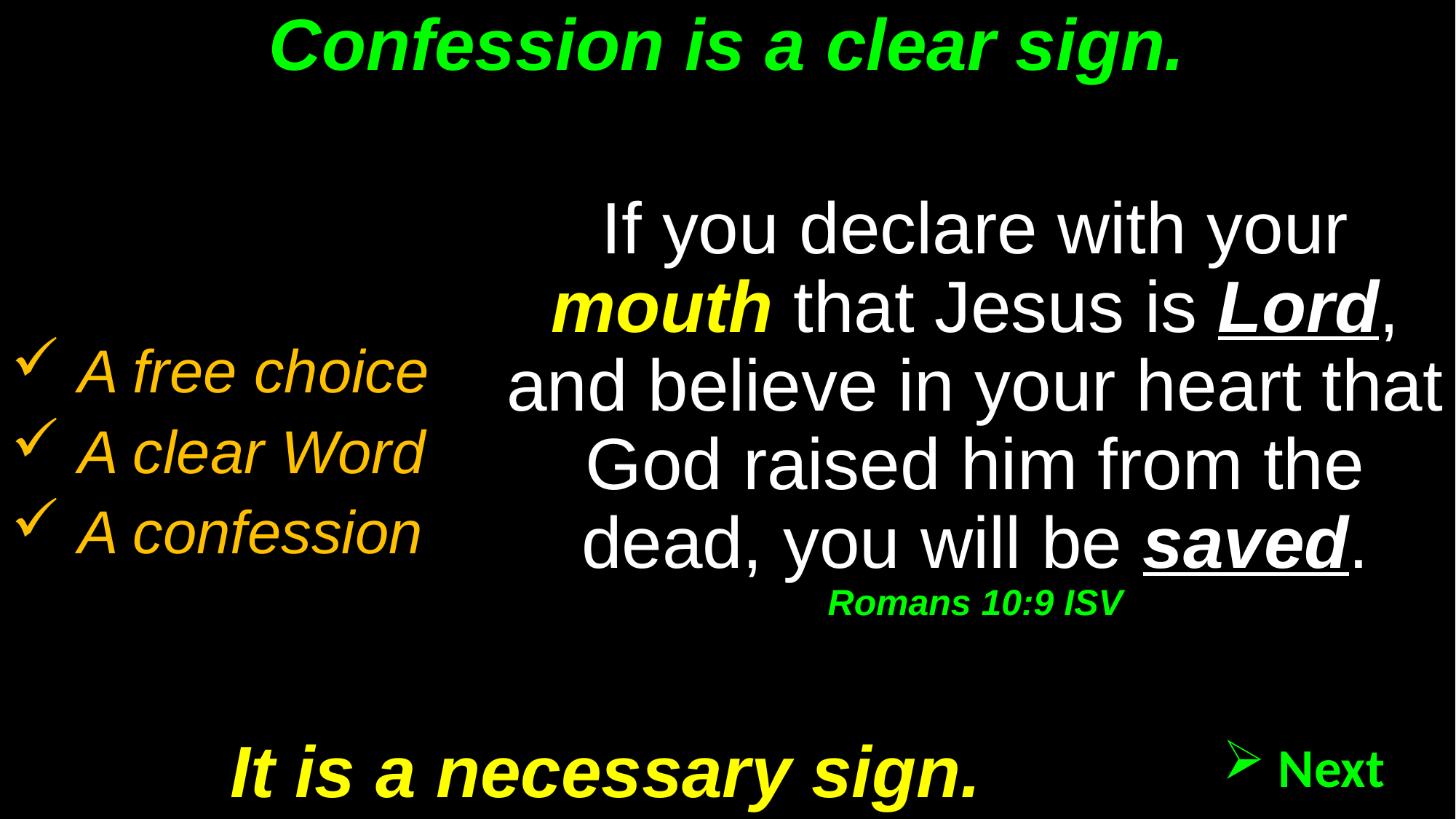

# Confession is a clear sign.
If you declare with your mouth that Jesus is Lord, and believe in your heart that God raised him from the dead, you will be saved. Romans 10:9 ISV
 A free choice
 A clear Word
 A confession
It is a necessary sign.
 Next